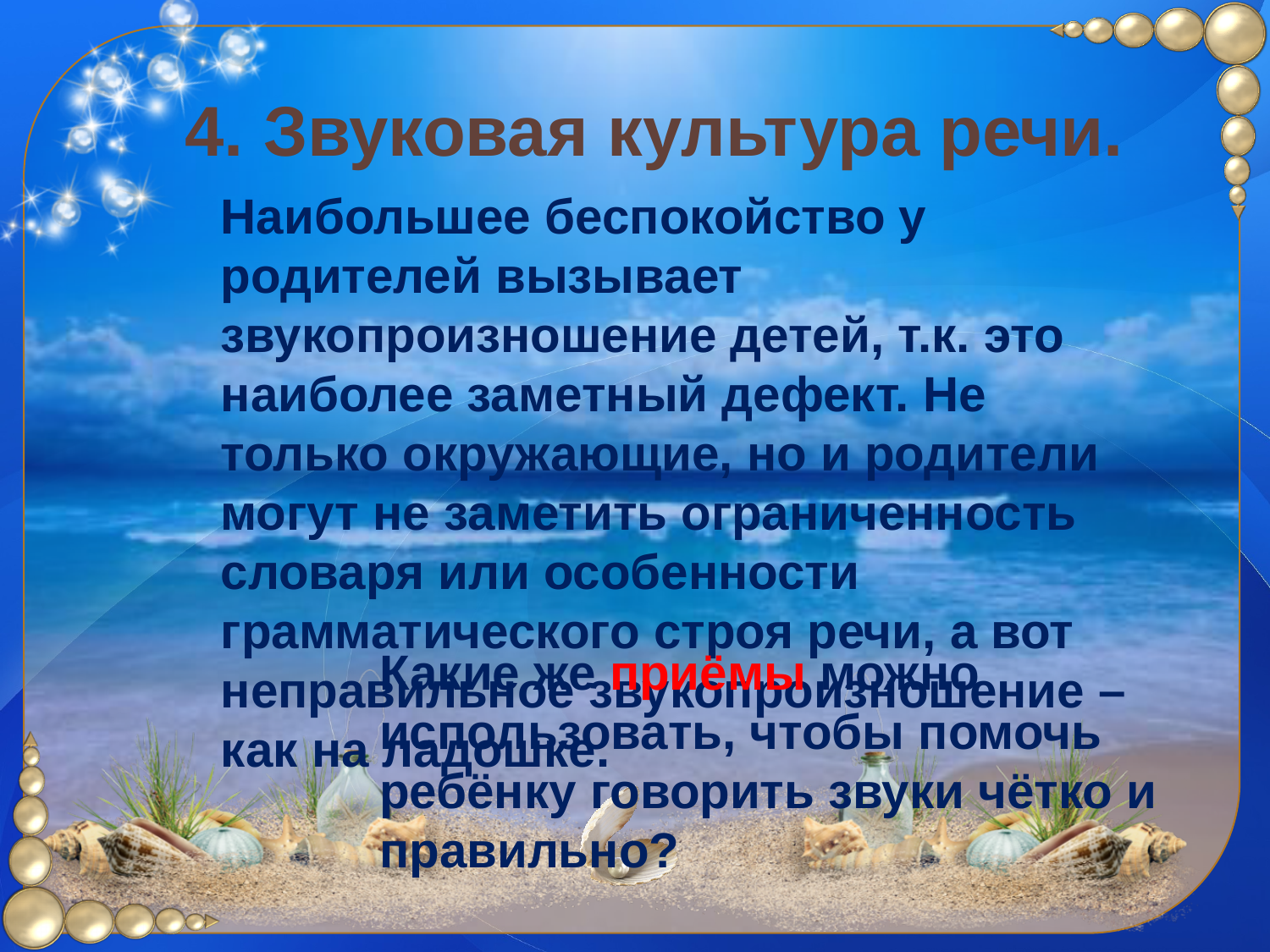

4. Звуковая культура речи.
Наибольшее беспокойство у родителей вызывает звукопроизношение детей, т.к. это наиболее заметный дефект. Не только окружающие, но и родители могут не заметить ограниченность словаря или особенности грамматического строя речи, а вот неправильное звукопроизношение – как на ладошке.
Какие же приёмы можно использовать, чтобы помочь ребёнку говорить звуки чётко и правильно?